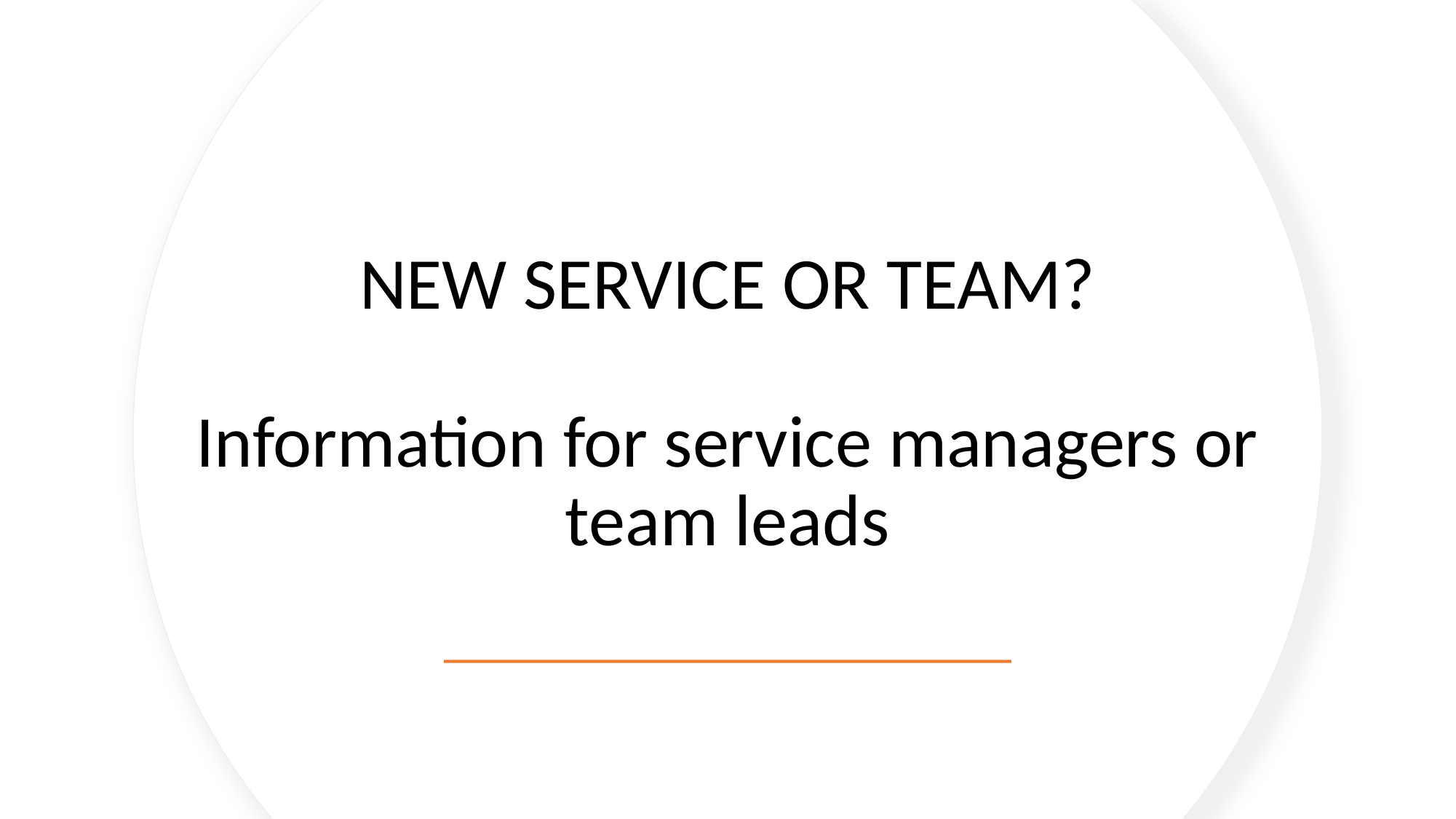

# NEW SERVICE OR TEAM? Information for service managers or team leads